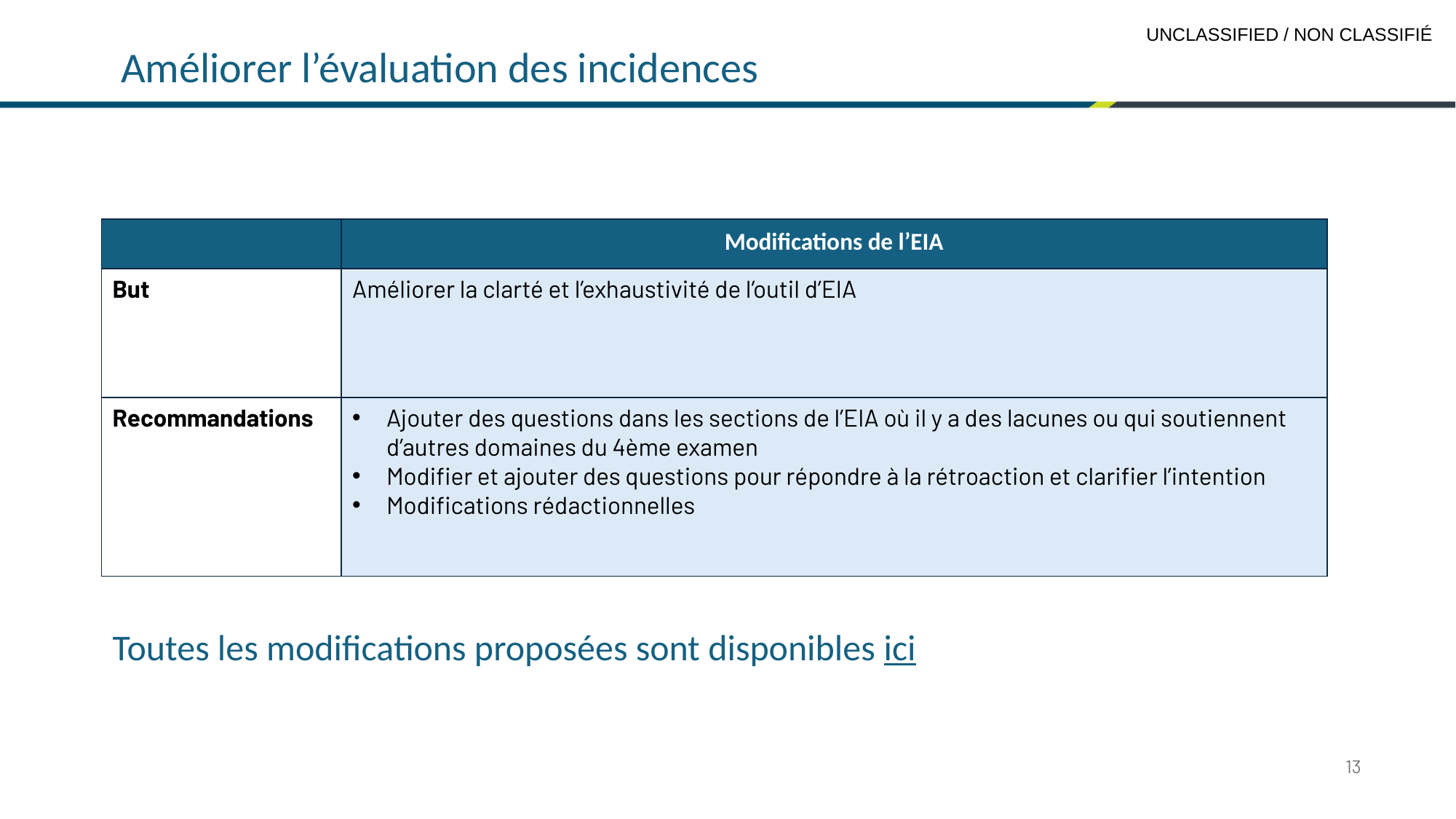

# Améliorer l’évaluation des incidences
|  | Modifications de l’EIA |
| --- | --- |
| But | Améliorer la clarté et l’exhaustivité de l’outil d’EIA |
| Recommandations | Ajouter des questions dans les sections de l’EIA où il y a des lacunes ou qui soutiennent d’autres domaines du 4ème examen Modifier et ajouter des questions pour répondre à la rétroaction et clarifier l’intention Modifications rédactionnelles |
Toutes les modifications proposées sont disponibles ici
13